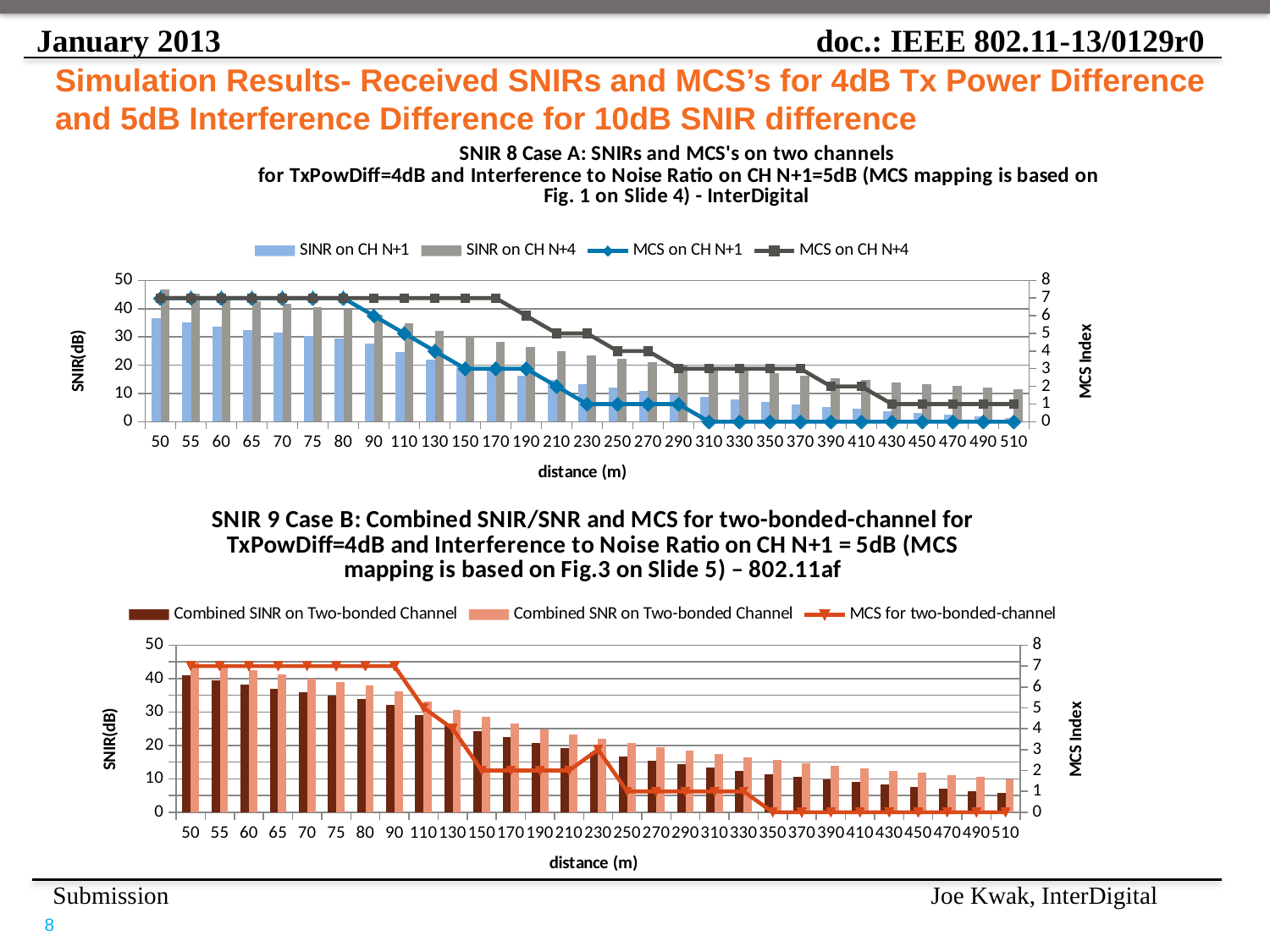

# Simulation Results- Received SNIRs and MCS’s for 4dB Tx Power Difference and 5dB Interference Difference for 10dB SNIR difference

### Chart: SNIR 8 Case A: SNIRs and MCS's on two channels
 for TxPowDiff=4dB and Interference to Noise Ratio on CH N+1=5dB (MCS mapping is based on Fig. 1 on Slide 4) - InterDigital

| Category |  |  |  |  |
|---|---|---|---|---|
| 50 | 36.52800000000001 | 46.72100000000001 | 7.0 | 7.0 |
| 55 | 35.079 | 45.27200000000001 | 7.0 | 7.0 |
| 60 | 33.757000000000005 | 43.95 | 7.0 | 7.0 |
| 65 | 32.54 | 42.73300000000001 | 7.0 | 7.0 |
| 70 | 31.413 | 41.607000000000006 | 7.0 | 7.0 |
| 75 | 30.364999999999988 | 40.558 | 7.0 | 7.0 |
| 80 | 29.384 | 39.577000000000005 | 7.0 | 7.0 |
| 90 | 27.593 | 37.787000000000006 | 6.0 | 7.0 |
| 110 | 24.54299999999999 | 34.73600000000001 | 5.0 | 7.0 |
| 130 | 22.004 | 32.197 | 4.0 | 7.0 |
| 150 | 19.829 | 30.021999999999988 | 3.0 | 7.0 |
| 170 | 17.925999999999963 | 28.119000000000028 | 3.0 | 7.0 |
| 190 | 16.235 | 26.428999999999963 | 3.0 | 6.0 |
| 210 | 14.714 | 24.907 | 2.0 | 5.0 |
| 230 | 13.331 | 23.525 | 1.0 | 5.0 |
| 250 | 12.064 | 22.257 | 1.0 | 4.0 |
| 270 | 10.894 | 21.087 | 1.0 | 4.0 |
| 290 | 9.8079 | 20.001 | 1.0 | 3.0 |
| 310 | 8.7942 | 18.986999999999963 | 0.0 | 3.0 |
| 330 | 7.8439 | 18.037 | 0.0 | 3.0 |
| 350 | 6.949500000000001 | 17.143 | 0.0 | 3.0 |
| 370 | 6.1047999999999965 | 16.297999999999988 | 0.0 | 3.0 |
| 390 | 5.304599999999993 | 15.498000000000001 | 0.0 | 2.0 |
| 410 | 4.5443999999999996 | 14.738 | 0.0 | 2.0 |
| 430 | 3.8204 | 14.014000000000001 | 0.0 | 1.0 |
| 450 | 3.1294 | 13.323 | 0.0 | 1.0 |
| 470 | 2.4684 | 12.662000000000004 | 0.0 | 1.0 |
| 490 | 1.835 | 12.028 | 0.0 | 1.0 |
| 510 | 1.226899999999998 | 11.42 | 0.0 | 1.0 |

### Chart: SNIR 9 Case B: Combined SNIR/SNR and MCS for two-bonded-channel for TxPowDiff=4dB and Interference to Noise Ratio on CH N+1 = 5dB (MCS mapping is based on Fig.3 on Slide 5) – 802.11af

| Category |  |  |  |
|---|---|---|---|
| 50 | 41.048 | 45.16600000000001 | 7.0 |
| 55 | 39.59900000000001 | 43.71800000000001 | 7.0 |
| 60 | 38.277 | 42.395 | 7.0 |
| 65 | 37.06 | 41.17800000000001 | 7.0 |
| 70 | 35.934000000000005 | 40.052 | 7.0 |
| 75 | 34.885 | 39.003 | 7.0 |
| 80 | 33.904 | 38.02200000000001 | 7.0 |
| 90 | 32.114000000000004 | 36.232000000000056 | 7.0 |
| 110 | 29.062999999999967 | 33.182 | 5.0 |
| 130 | 26.524 | 30.642 | 4.0 |
| 150 | 24.349 | 28.466999999999967 | 2.0 |
| 170 | 22.446 | 26.564999999999987 | 2.0 |
| 190 | 20.756 | 24.874 | 2.0 |
| 210 | 19.234000000000005 | 23.353000000000005 | 2.0 |
| 230 | 17.852 | 21.97 | 3.0 |
| 250 | 16.584 | 20.702 | 1.0 |
| 270 | 15.414 | 19.533 | 1.0 |
| 290 | 14.328000000000001 | 18.446 | 1.0 |
| 310 | 13.314 | 17.433 | 1.0 |
| 330 | 12.364000000000004 | 16.48199999999999 | 1.0 |
| 350 | 11.47 | 15.588000000000001 | 0.0 |
| 370 | 10.625 | 14.743 | 0.0 |
| 390 | 9.824900000000001 | 13.943 | 0.0 |
| 410 | 9.0647 | 13.183 | 0.0 |
| 430 | 8.3407 | 12.459000000000014 | 0.0 |
| 450 | 7.6497 | 11.768 | 0.0 |
| 470 | 6.988700000000002 | 11.107000000000001 | 0.0 |
| 490 | 6.3553 | 10.473000000000004 | 0.0 |
| 510 | 5.7472 | 9.865300000000005 | 0.0 |